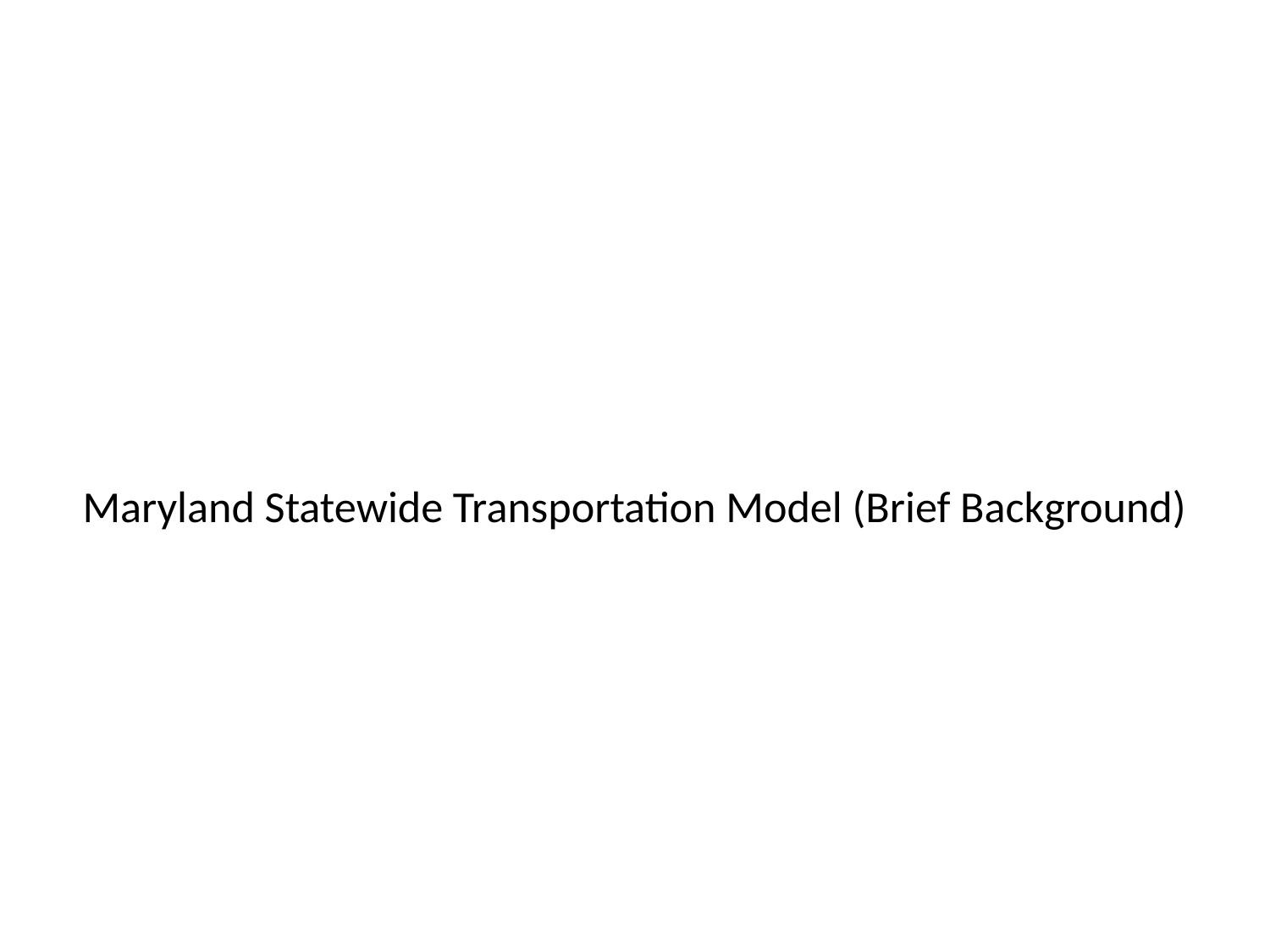

# Maryland Statewide Transportation Model (Brief Background)